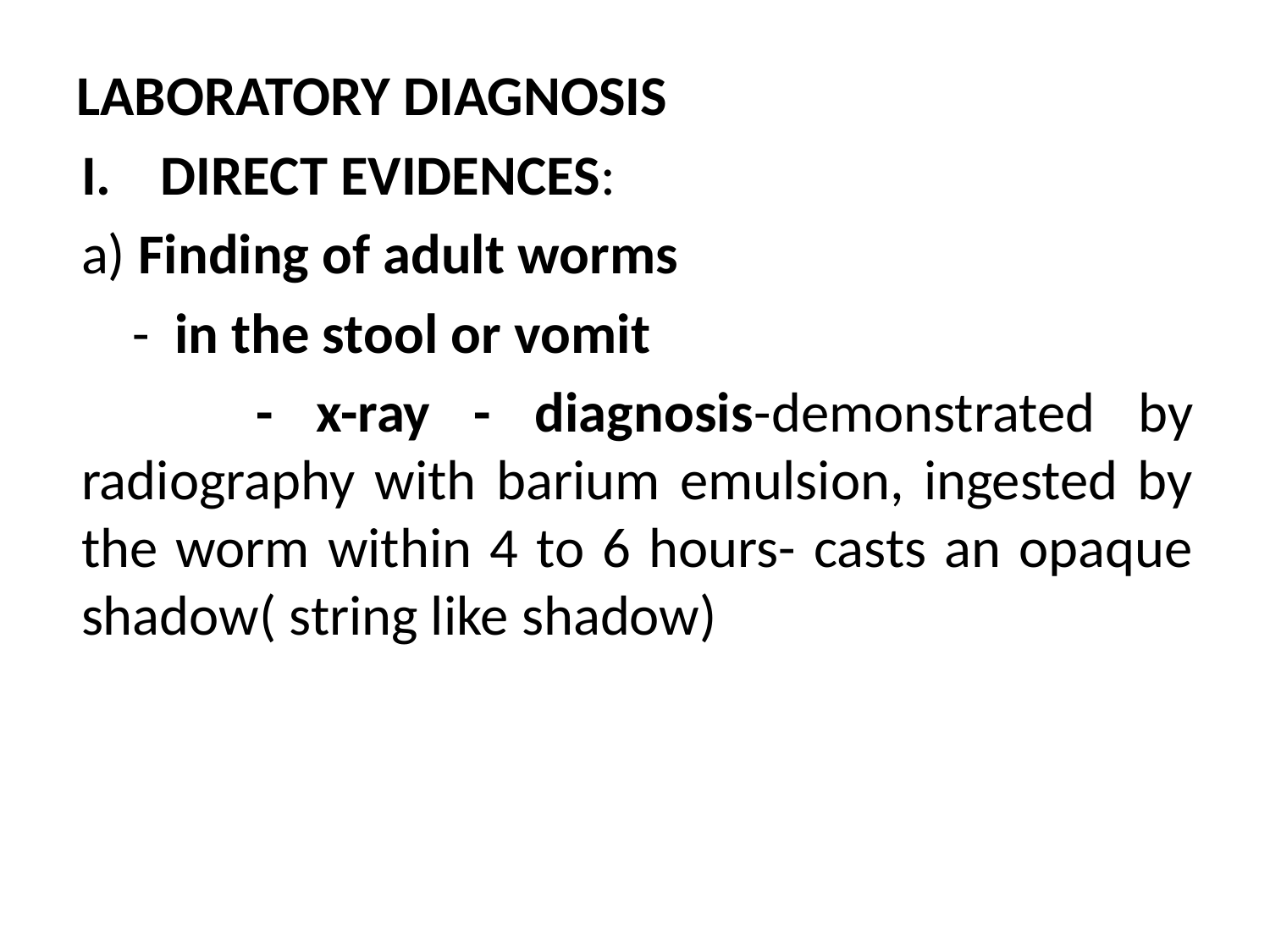

LABORATORY DIAGNOSIS
DIRECT EVIDENCES:
a) Finding of adult worms
    -  in the stool or vomit
    - x-ray - diagnosis-demonstrated by radiography with barium emulsion, ingested by the worm within 4 to 6 hours- casts an opaque shadow( string like shadow)